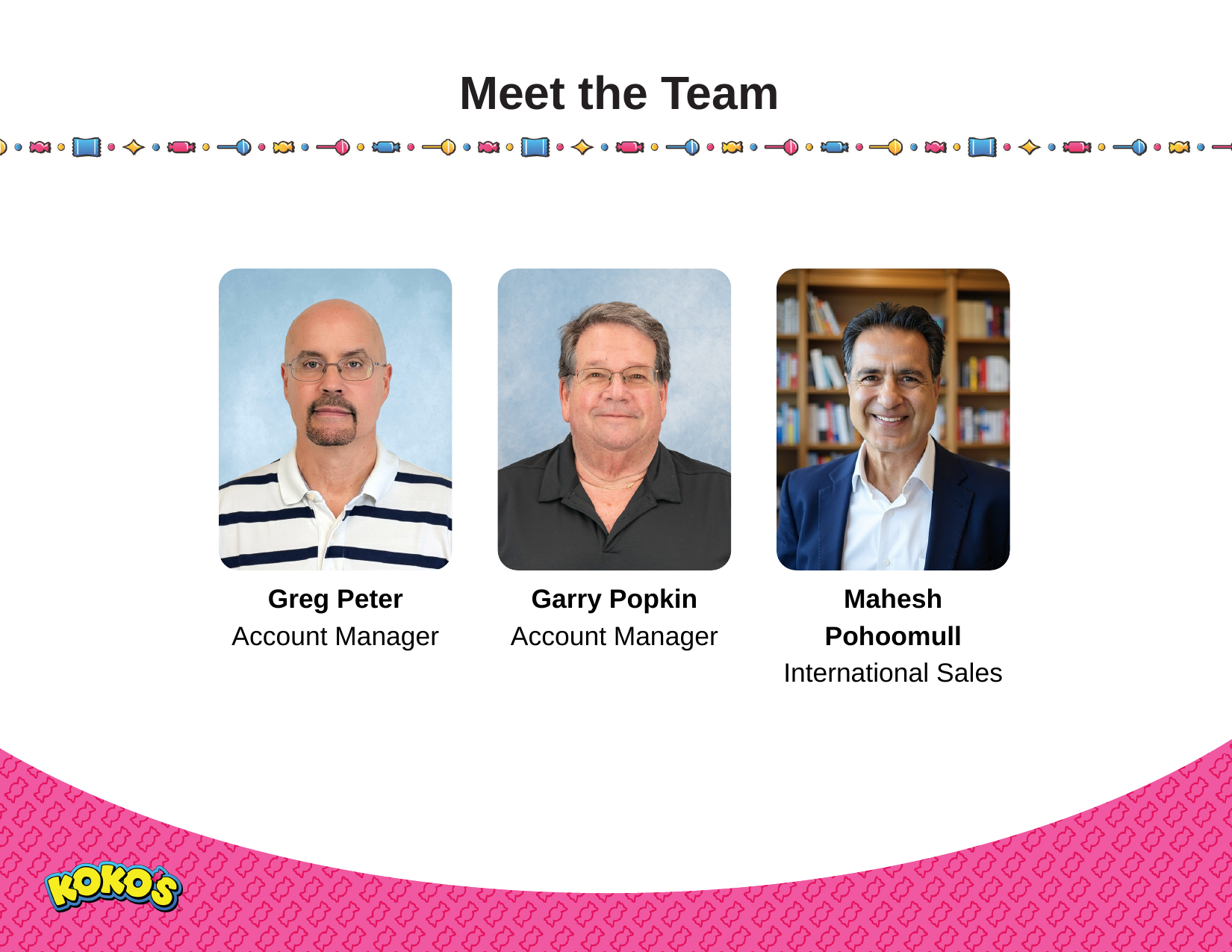

Meet the Team

Greg Peter
Account Manager
Garry Popkin
Account Manager
Mahesh Pohoomull
International Sales